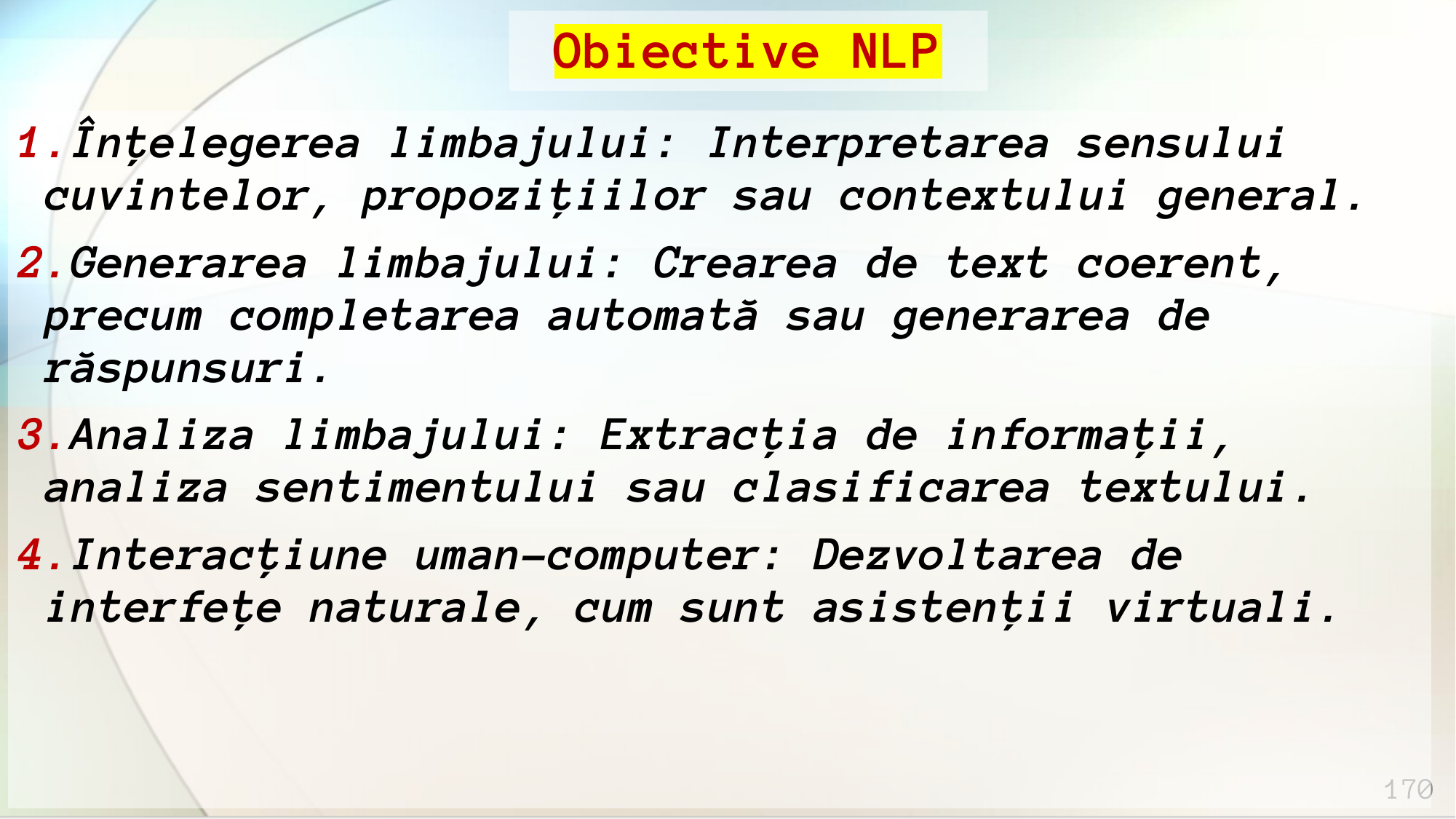

# Obiective NLP
Înțelegerea limbajului: Interpretarea sensului cuvintelor, propozițiilor sau contextului general.
Generarea limbajului: Crearea de text coerent, precum completarea automată sau generarea de răspunsuri.
Analiza limbajului: Extracția de informații, analiza sentimentului sau clasificarea textului.
Interacțiune uman-computer: Dezvoltarea de interfețe naturale, cum sunt asistenții virtuali.

170